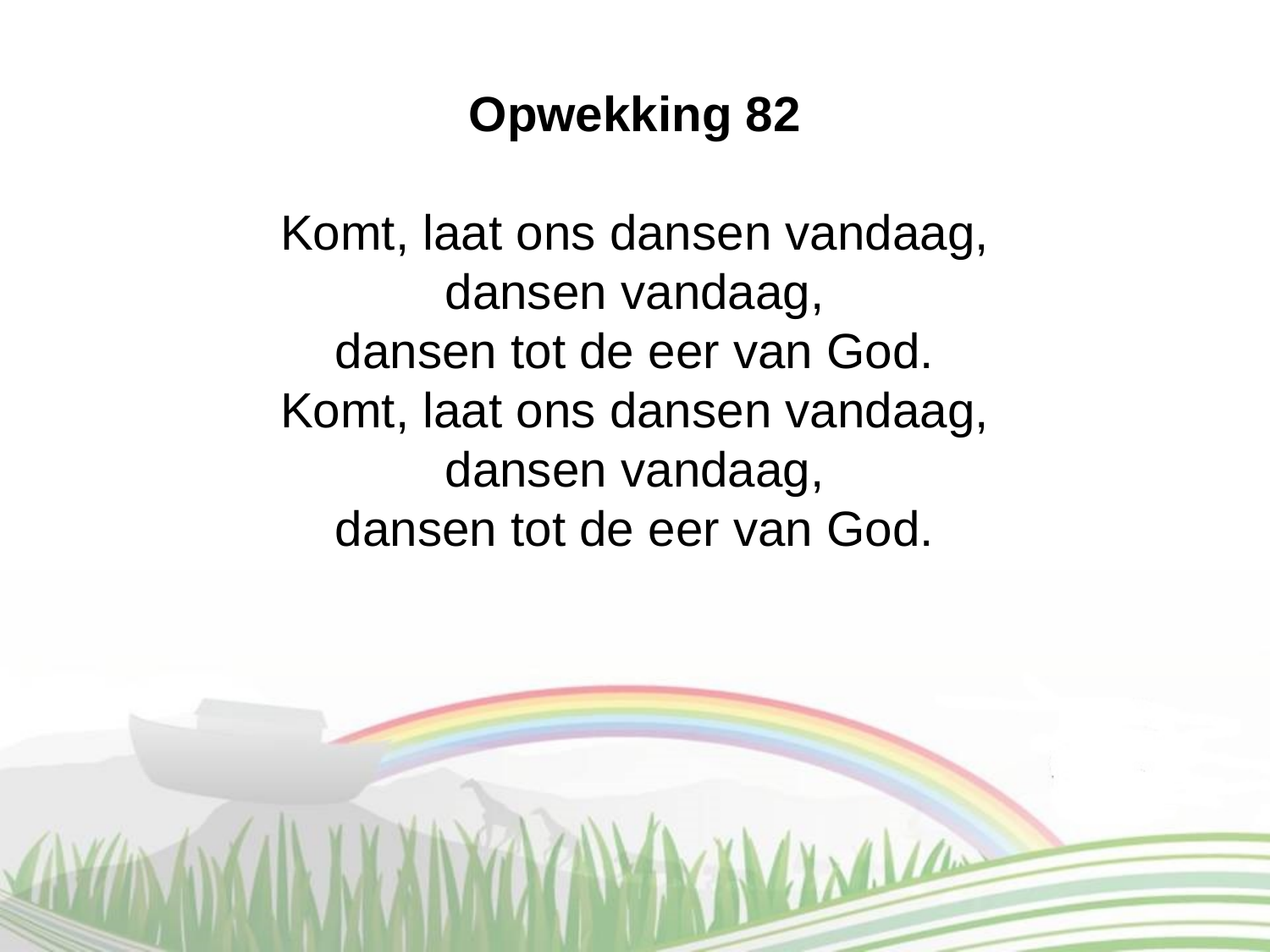

Opwekking 82

Komt, laat ons dansen vandaag,
dansen vandaag,
dansen tot de eer van God.
Komt, laat ons dansen vandaag,
dansen vandaag,
dansen tot de eer van God.